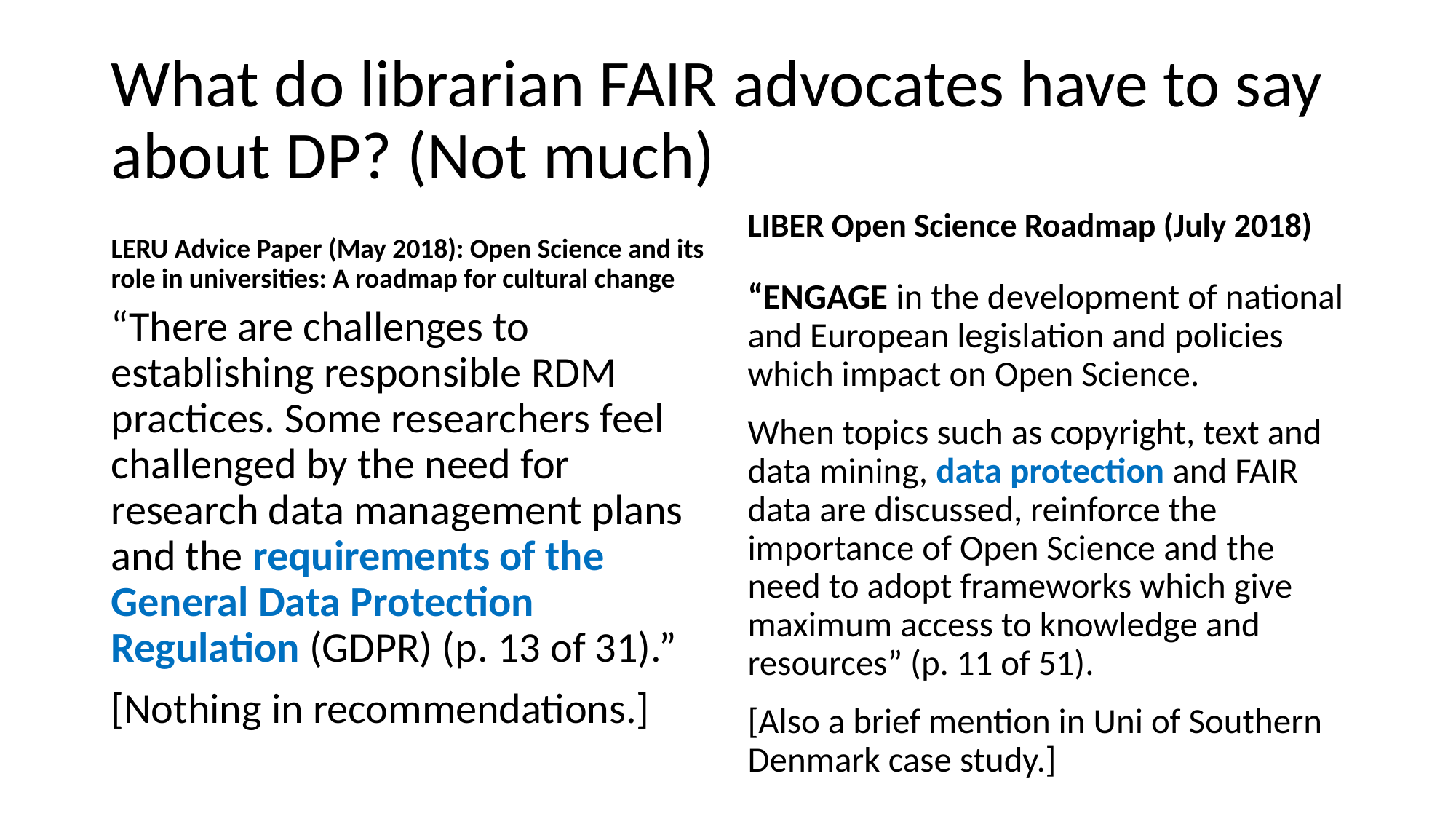

# What do librarian FAIR advocates have to say about DP? (Not much)
LIBER Open Science Roadmap (July 2018)
LERU Advice Paper (May 2018): Open Science and its role in universities: A roadmap for cultural change
“ENGAGE in the development of national and European legislation and policies which impact on Open Science.
When topics such as copyright, text and data mining, data protection and FAIR data are discussed, reinforce the importance of Open Science and the need to adopt frameworks which give maximum access to knowledge and resources” (p. 11 of 51).
[Also a brief mention in Uni of Southern Denmark case study.]
“There are challenges to establishing responsible RDM practices. Some researchers feel challenged by the need for research data management plans and the requirements of the General Data Protection Regulation (GDPR) (p. 13 of 31).”
[Nothing in recommendations.]